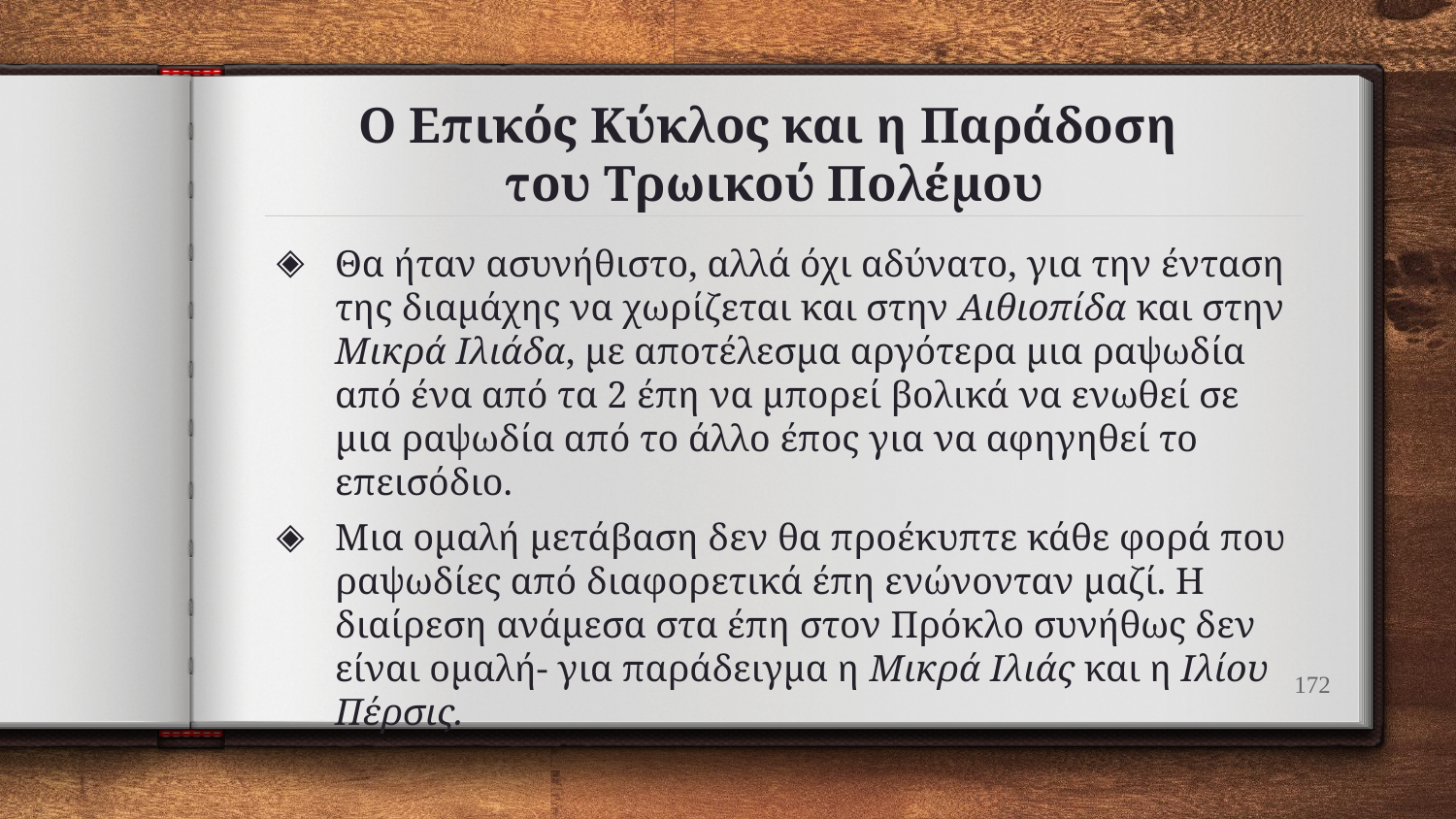

# Ο Επικός Κύκλος και η Παράδοση του Τρωικού Πολέμου
Θα ήταν ασυνήθιστο, αλλά όχι αδύνατο, για την ένταση της διαμάχης να χωρίζεται και στην Αιθιοπίδα και στην Μικρά Ιλιάδα, με αποτέλεσμα αργότερα μια ραψωδία από ένα από τα 2 έπη να μπορεί βολικά να ενωθεί σε μια ραψωδία από το άλλο έπος για να αφηγηθεί το επεισόδιο.
Μια ομαλή μετάβαση δεν θα προέκυπτε κάθε φορά που ραψωδίες από διαφορετικά έπη ενώνονταν μαζί. Η διαίρεση ανάμεσα στα έπη στον Πρόκλο συνήθως δεν είναι ομαλή- για παράδειγμα η Μικρά Ιλιάς και η Ιλίου Πέρσις.

172